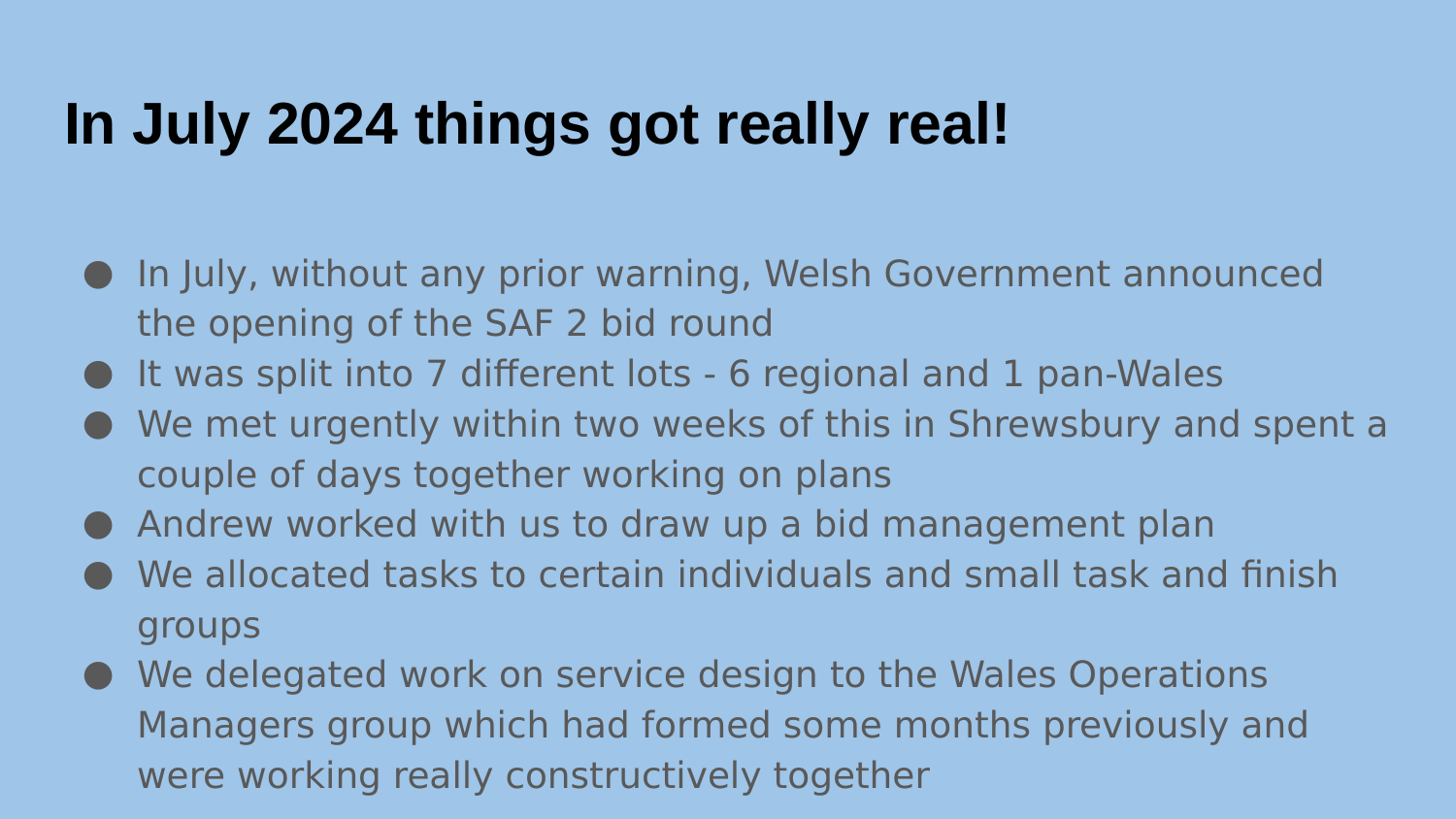

# In July 2024 things got really real!
In July, without any prior warning, Welsh Government announced the opening of the SAF 2 bid round
It was split into 7 different lots - 6 regional and 1 pan-Wales
We met urgently within two weeks of this in Shrewsbury and spent a couple of days together working on plans
Andrew worked with us to draw up a bid management plan
We allocated tasks to certain individuals and small task and finish groups
We delegated work on service design to the Wales Operations Managers group which had formed some months previously and were working really constructively together